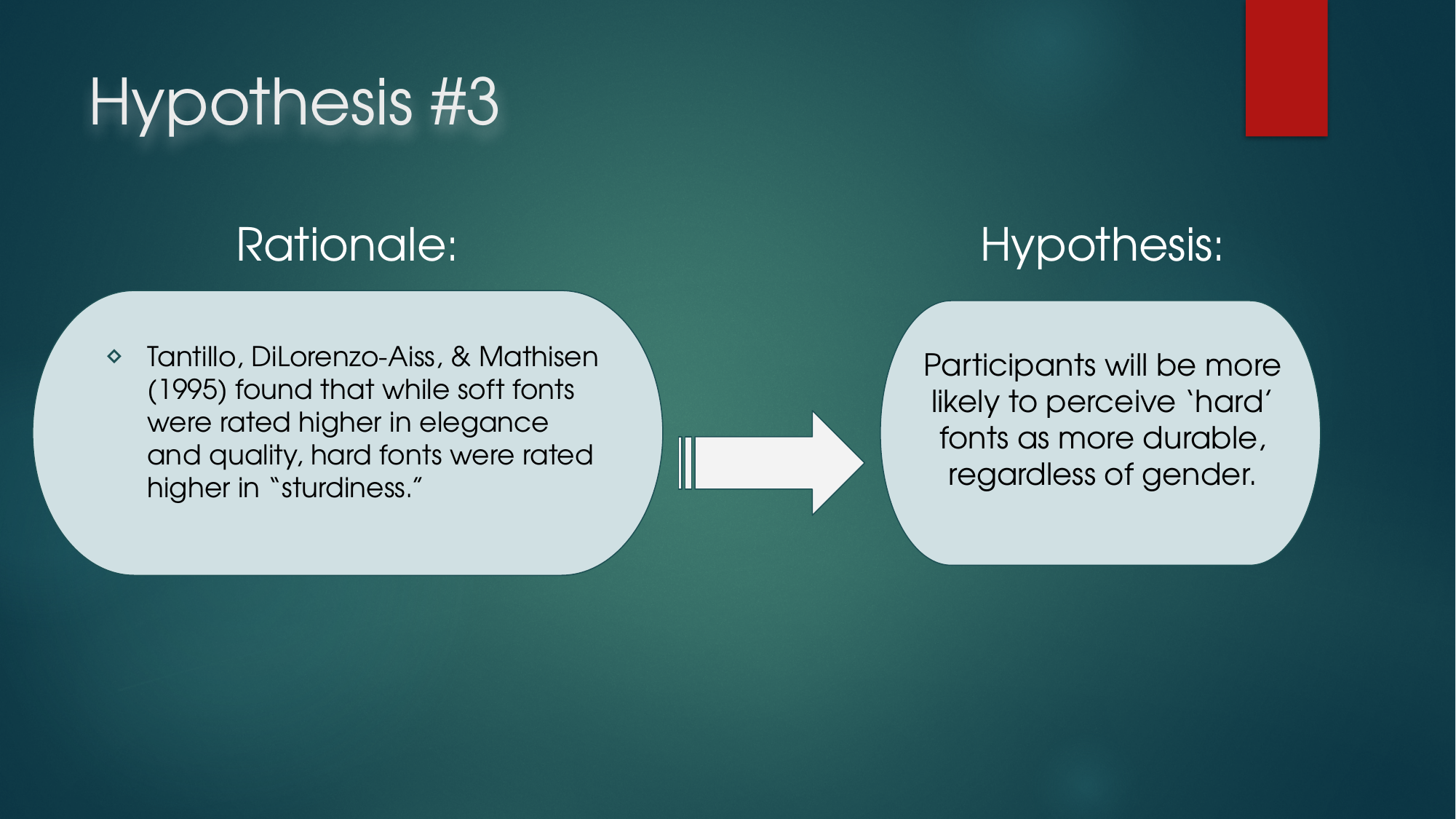

# Hypothesis #3
Rationale:
Hypothesis:

Tantillo, DiLorenzo-Aiss, & Mathisen (1995) found that while soft fonts were rated higher in elegance and quality, hard fonts were rated higher in “sturdiness.”

Participants will be more likely to perceive ‘hard’ fonts as more durable, regardless of gender.